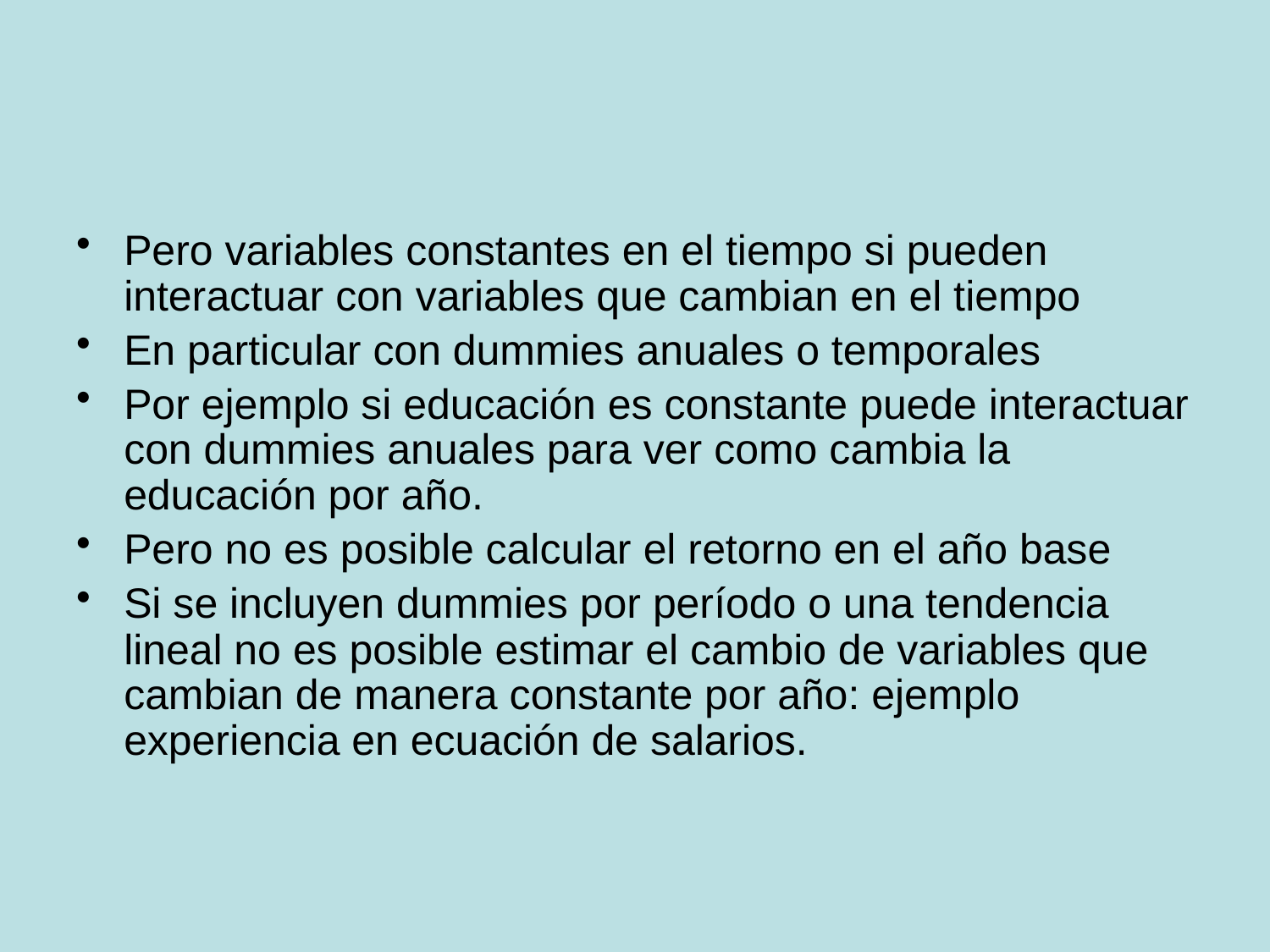

#
Pero variables constantes en el tiempo si pueden interactuar con variables que cambian en el tiempo
En particular con dummies anuales o temporales
Por ejemplo si educación es constante puede interactuar con dummies anuales para ver como cambia la educación por año.
Pero no es posible calcular el retorno en el año base
Si se incluyen dummies por período o una tendencia lineal no es posible estimar el cambio de variables que cambian de manera constante por año: ejemplo experiencia en ecuación de salarios.